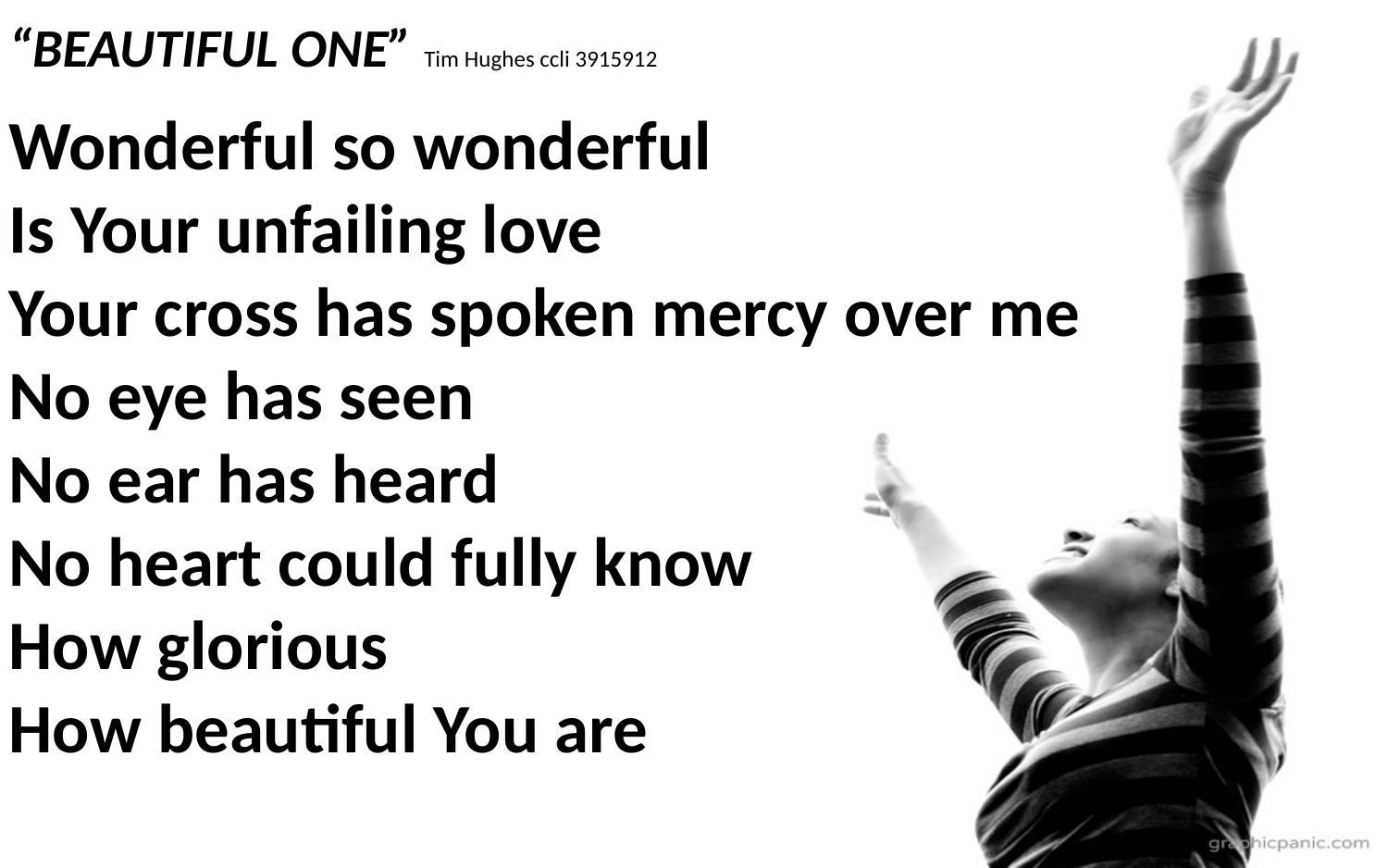

“BEAUTIFUL ONE” Tim Hughes ccli 3915912

Wonderful so wonderful
Is Your unfailing love
Your cross has spoken mercy over me
No eye has seen
No ear has heard
No heart could fully know
How glorious
How beautiful You are